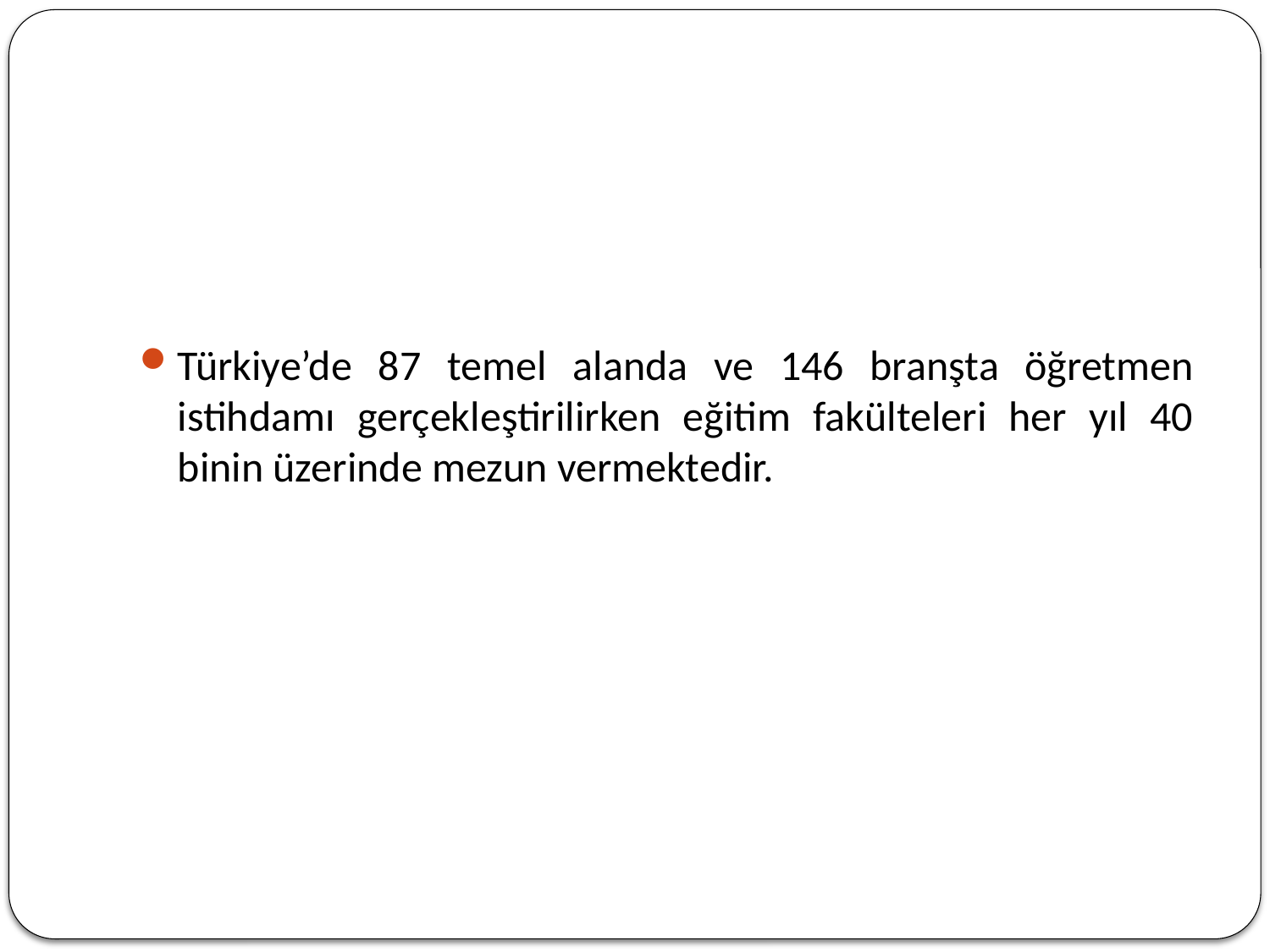

#

Türkiye’de 87 temel alanda ve 146 branşta öğretmen istihdamı gerçekleştirilirken eğitim fakülteleri her yıl 40 binin üzerinde mezun vermektedir.